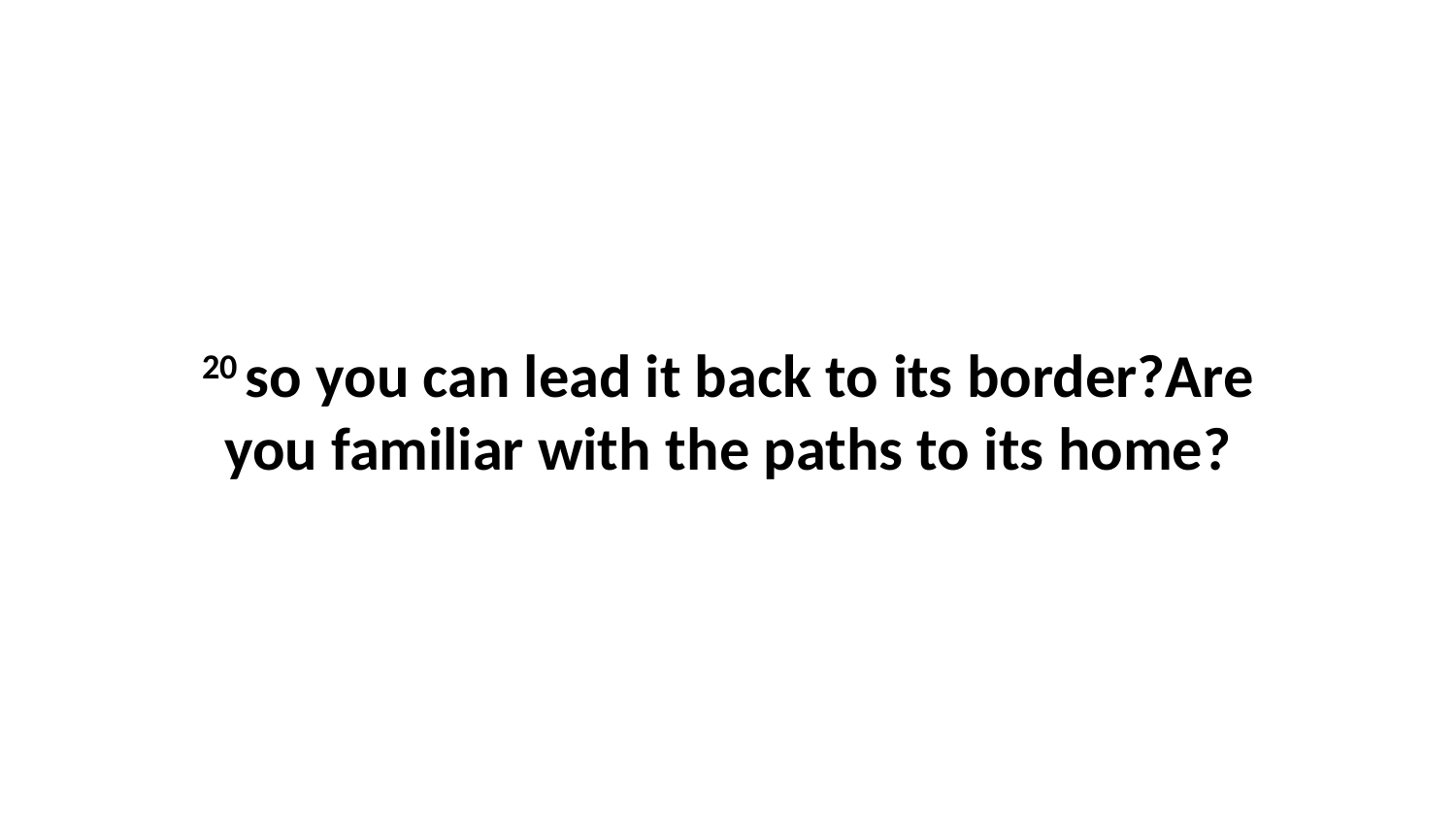

20 so you can lead it back to its border?Are you familiar with the paths to its home?